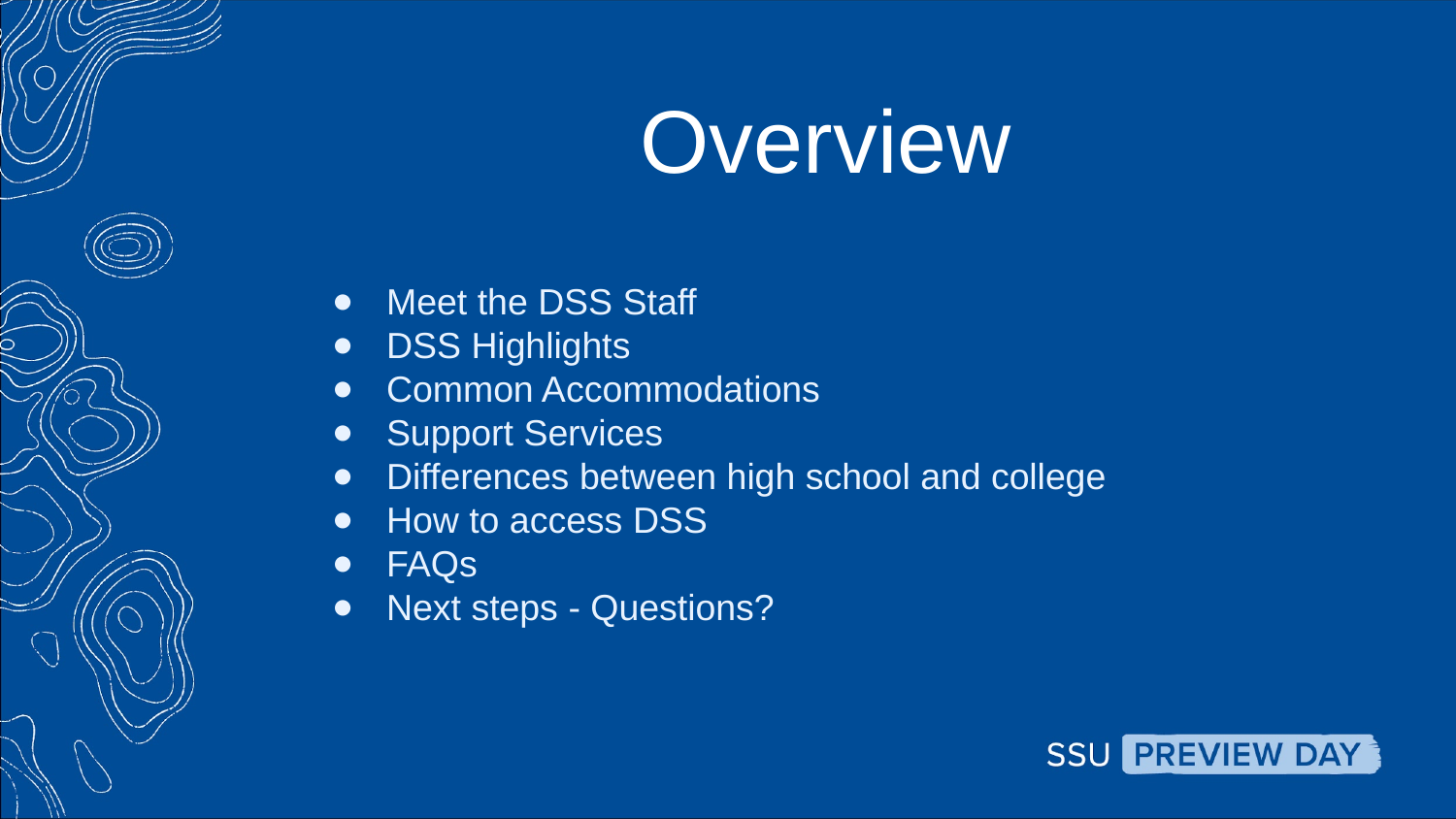

# Overview
Meet the DSS Staff
DSS Highlights
Common Accommodations
Support Services
Differences between high school and college
How to access DSS
FAQs
Next steps - Questions?